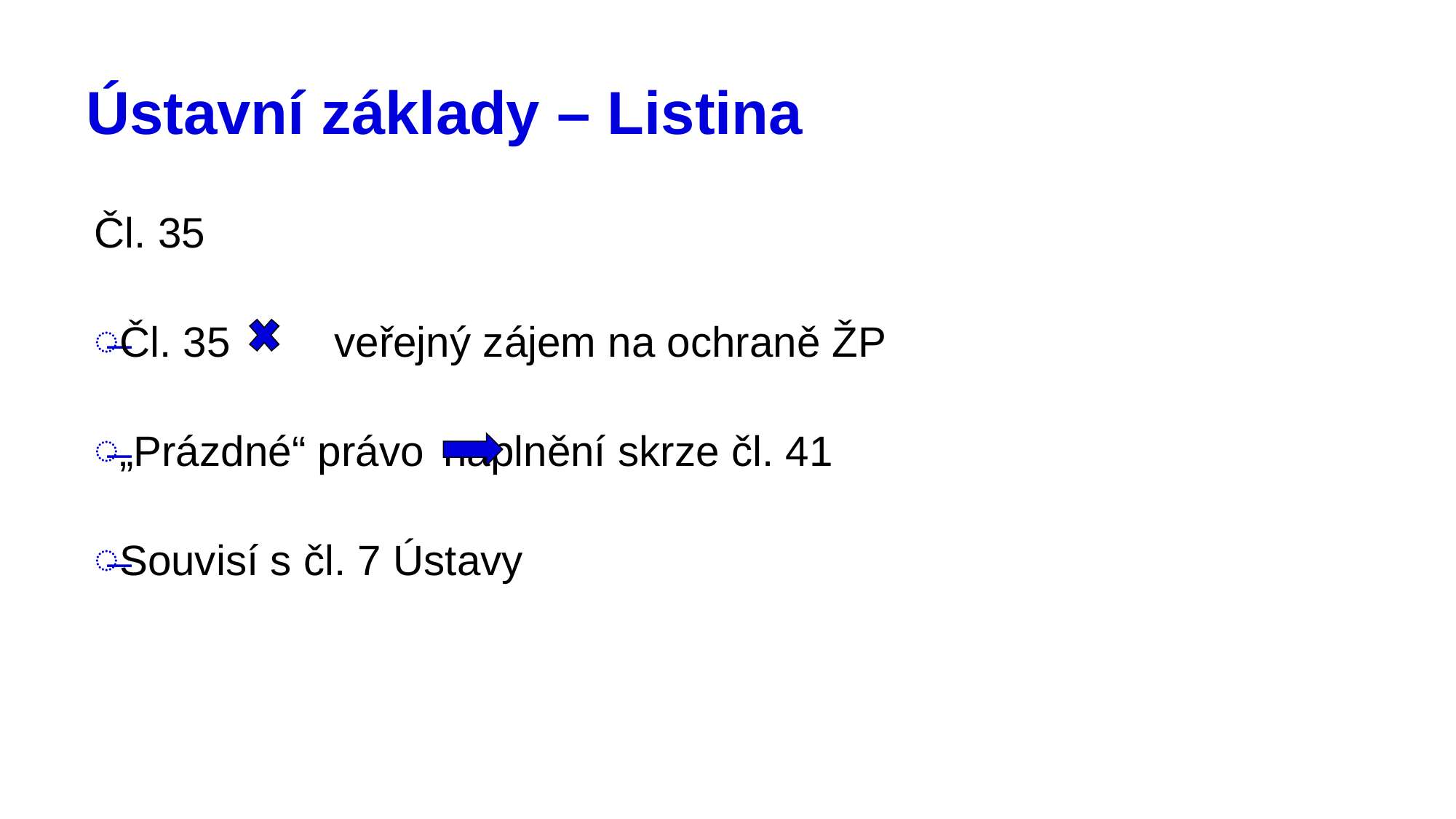

# Ústavní základy – Listina
Čl. 35

Čl. 35 	veřejný zájem na ochraně ŽP

„Prázdné“ právo	naplnění skrze čl. 41

Souvisí s čl. 7 Ústavy